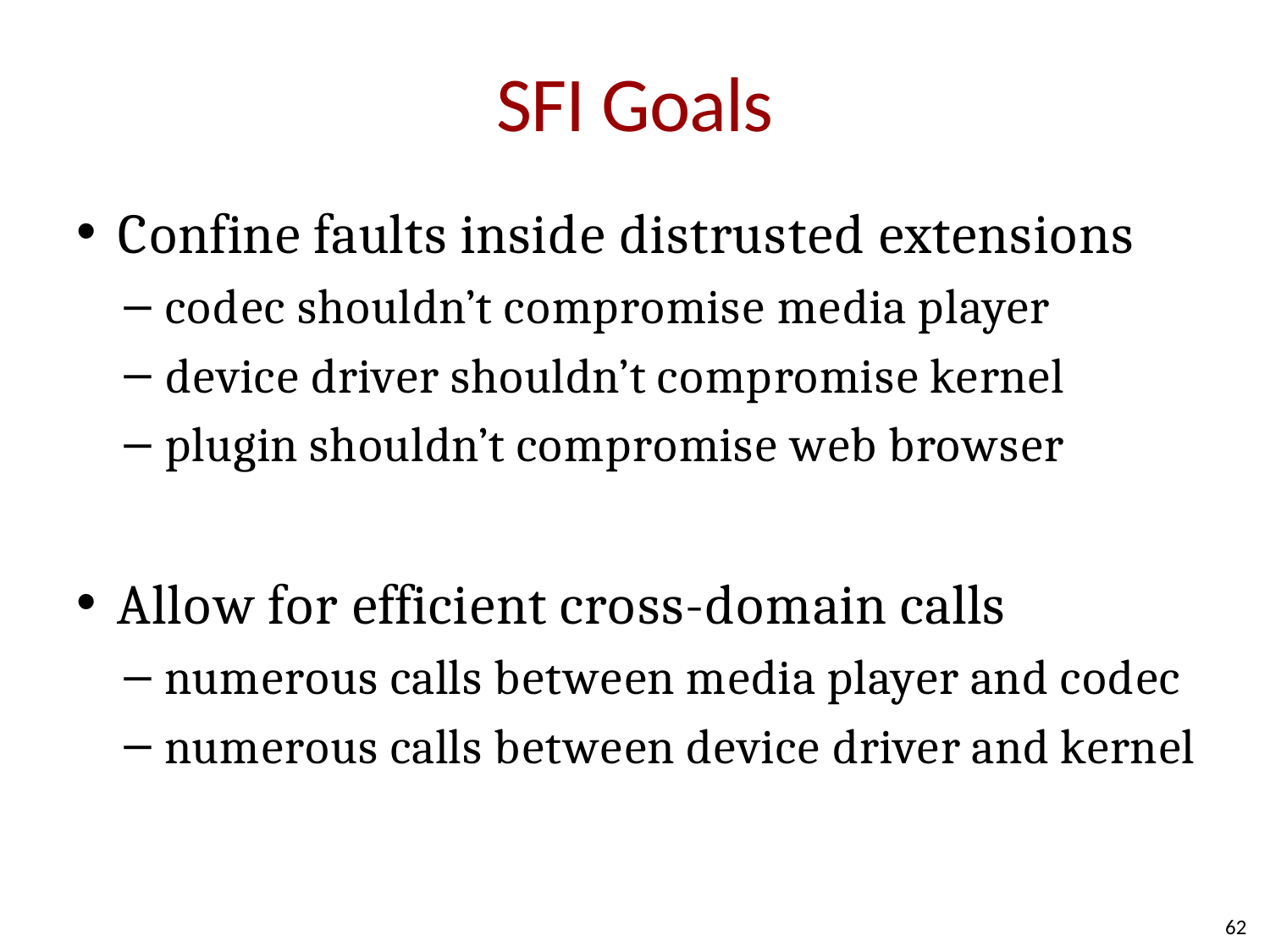

# SFI Goals
Confine faults inside distrusted extensions
codec shouldn’t compromise media player
device driver shouldn’t compromise kernel
plugin shouldn’t compromise web browser

Allow for efficient cross-domain calls
numerous calls between media player and codec
numerous calls between device driver and kernel
62